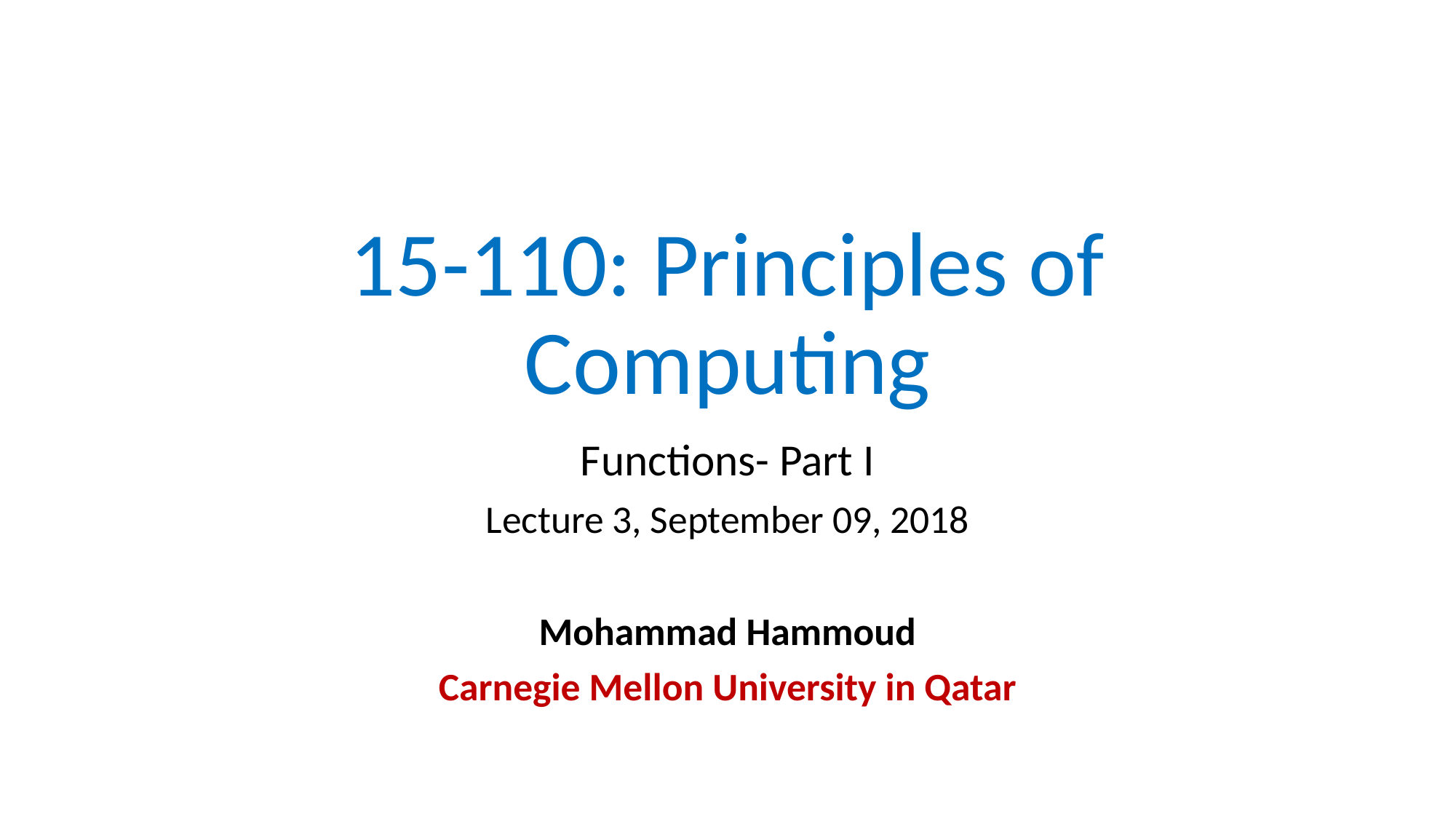

# 15-110: Principles of Computing
Functions- Part I
Lecture 3, September 09, 2018

Mohammad Hammoud
Carnegie Mellon University in Qatar